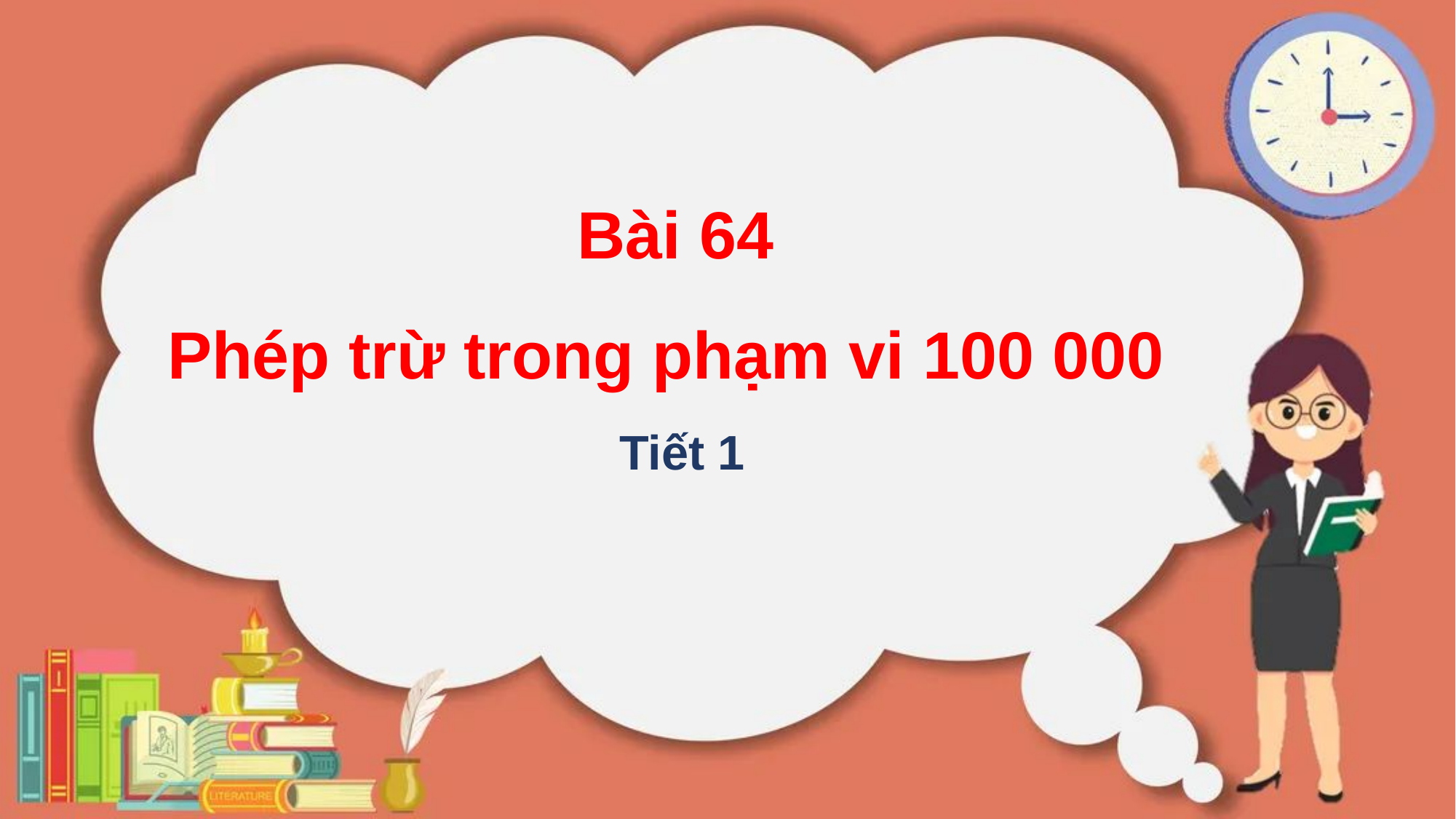

Bài 64
Phép trừ trong phạm vi 100 000
 Tiết 1